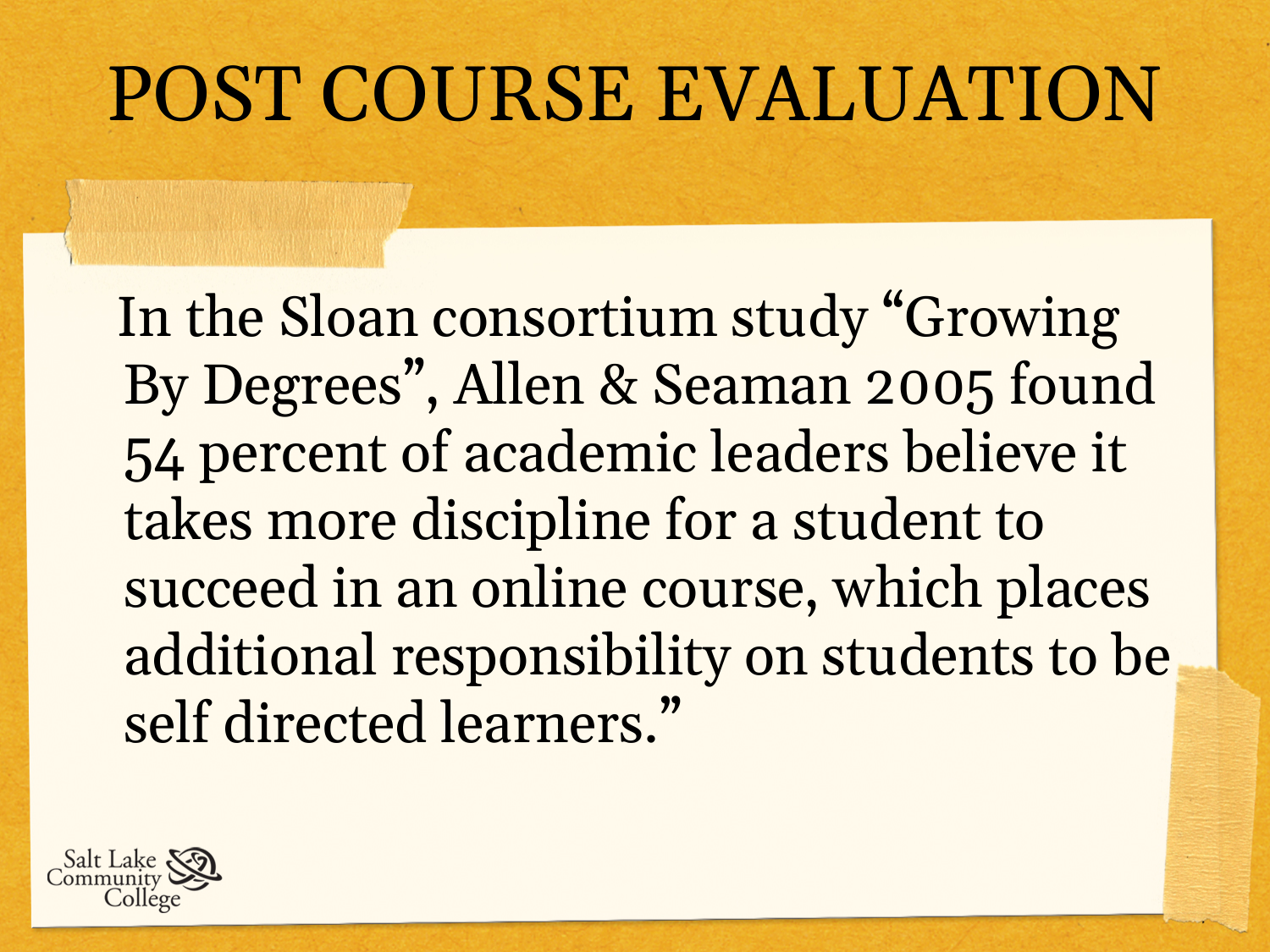

# POST COURSE EVALUATION

   In the Sloan consortium study “Growing By Degrees”, Allen & Seaman 2005 found 54 percent of academic leaders believe it takes more discipline for a student to succeed in an online course, which places additional responsibility on students to be self directed learners.”